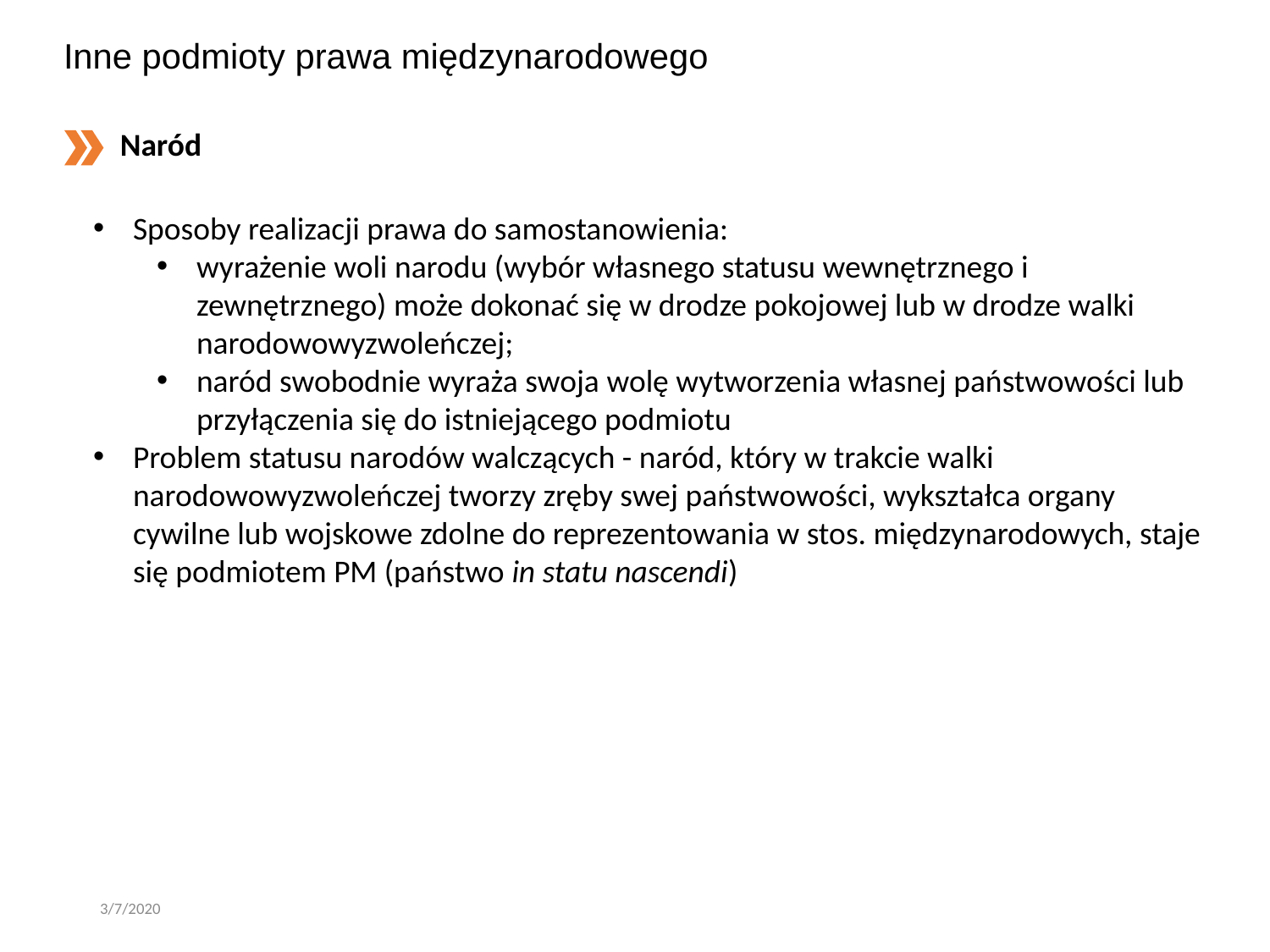

# Inne podmioty prawa międzynarodowego
Naród

Sposoby realizacji prawa do samostanowienia:
wyrażenie woli narodu (wybór własnego statusu wewnętrznego i zewnętrznego) może dokonać się w drodze pokojowej lub w drodze walki narodowowyzwoleńczej;
naród swobodnie wyraża swoja wolę wytworzenia własnej państwowości lub przyłączenia się do istniejącego podmiotu
Problem statusu narodów walczących - naród, który w trakcie walki narodowowyzwoleńczej tworzy zręby swej państwowości, wykształca organy cywilne lub wojskowe zdolne do reprezentowania w stos. międzynarodowych, staje się podmiotem PM (państwo in statu nascendi)

3/7/2020